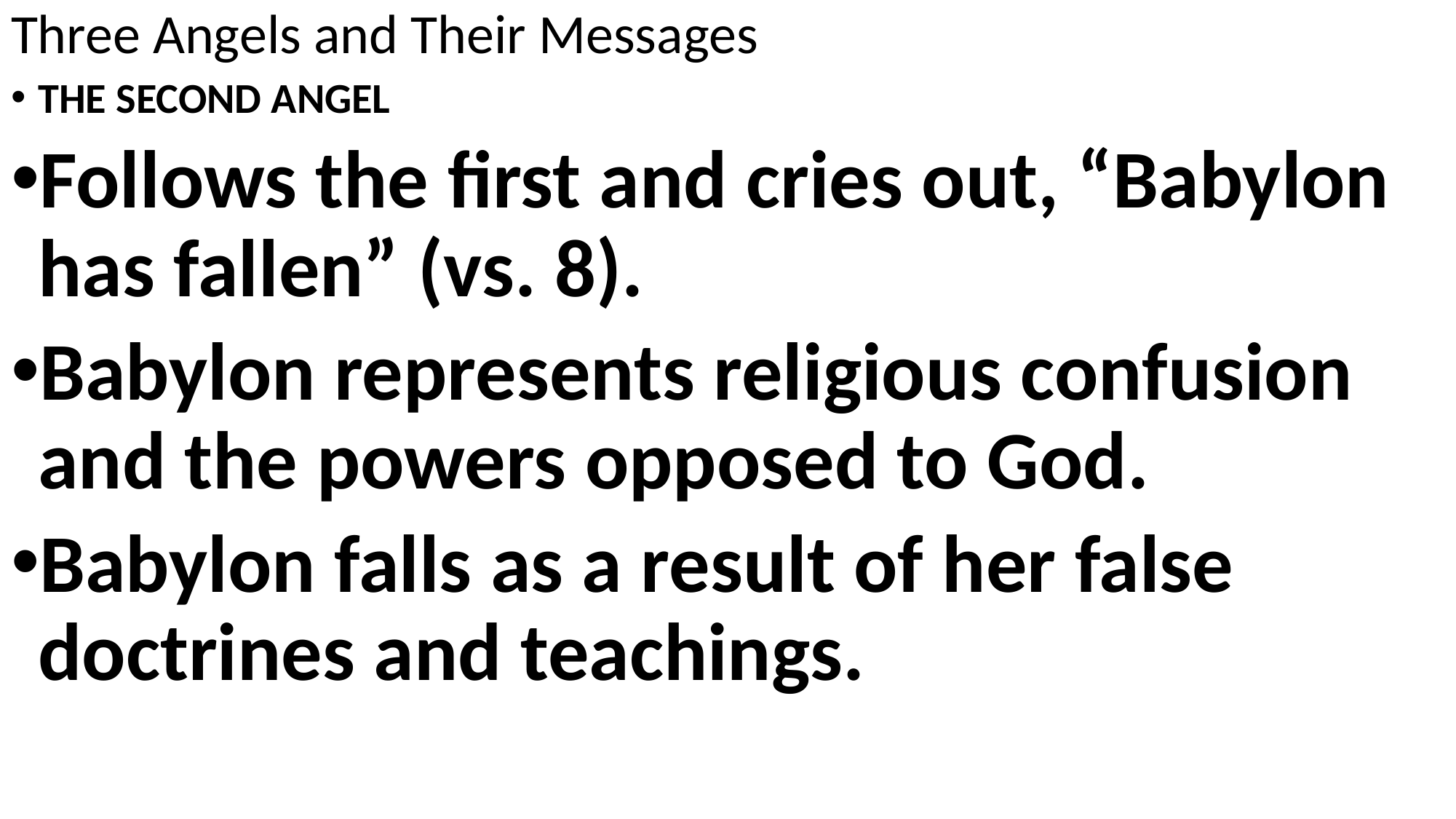

# Three Angels and Their Messages
THE SECOND ANGEL
Follows the first and cries out, “Babylon has fallen” (vs. 8).
Babylon represents religious confusion and the powers opposed to God.
Babylon falls as a result of her false doctrines and teachings.